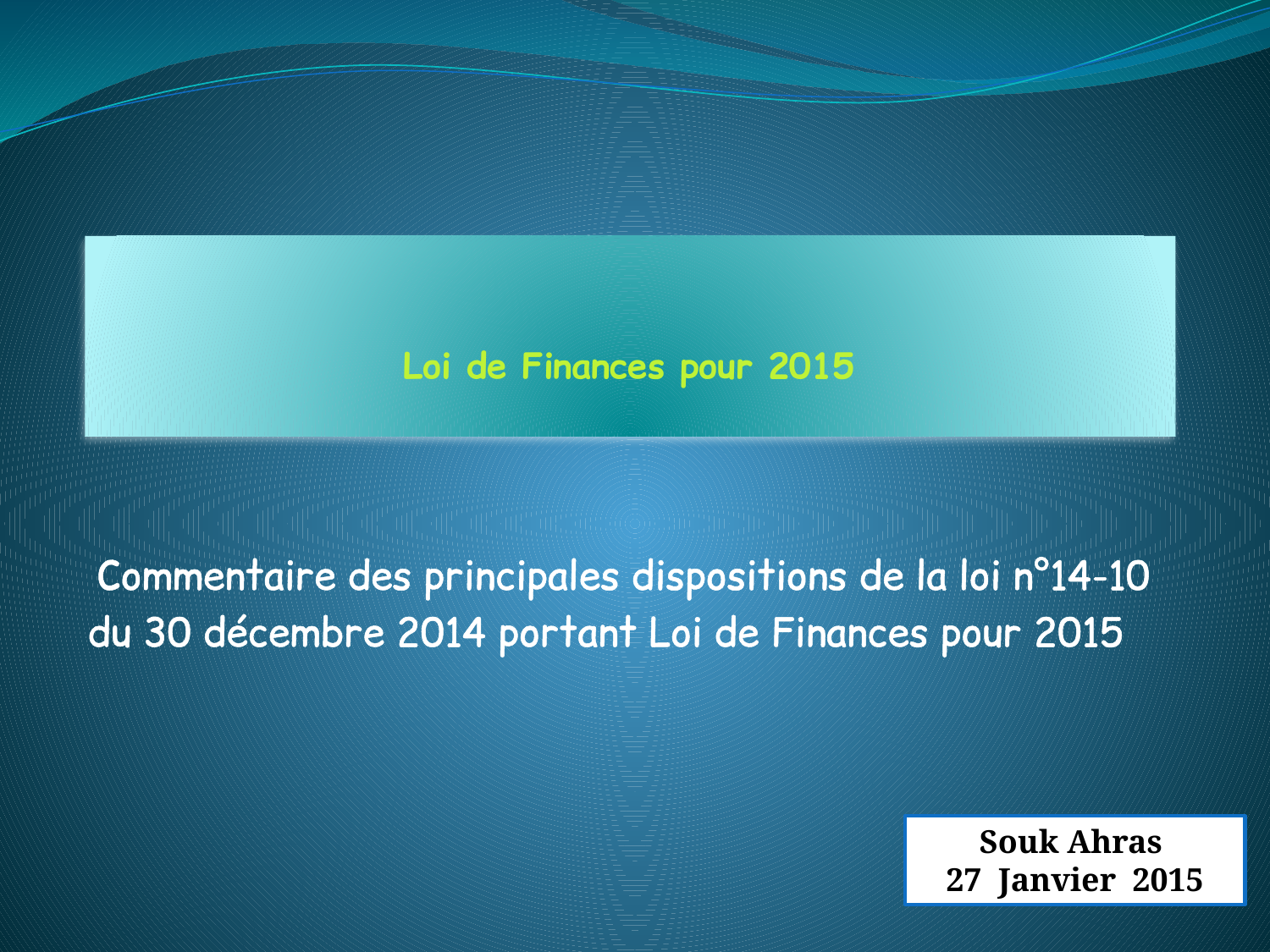

# Loi de Finances pour 2015

 Commentaire des principales dispositions de la loi n°14-10 du 30 décembre 2014 portant Loi de Finances pour 2015

Souk Ahras
27  Janvier  2015